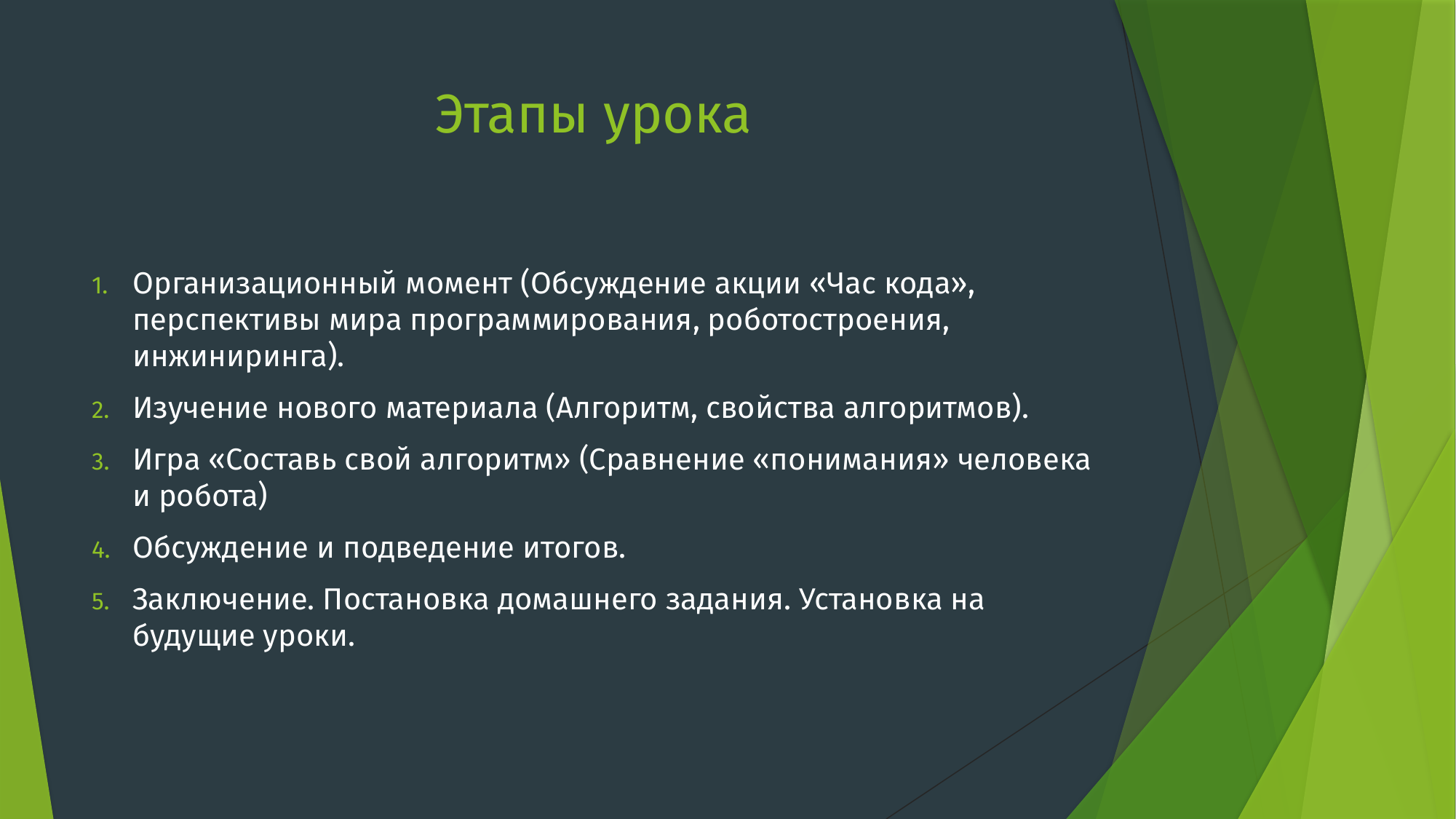

# Этапы урока
Организационный момент (Обсуждение акции «Час кода», перспективы мира программирования, роботостроения, инжиниринга).
Изучение нового материала (Алгоритм, свойства алгоритмов).
Игра «Составь свой алгоритм» (Сравнение «понимания» человека и робота)
Обсуждение и подведение итогов.
Заключение. Постановка домашнего задания. Установка на будущие уроки.